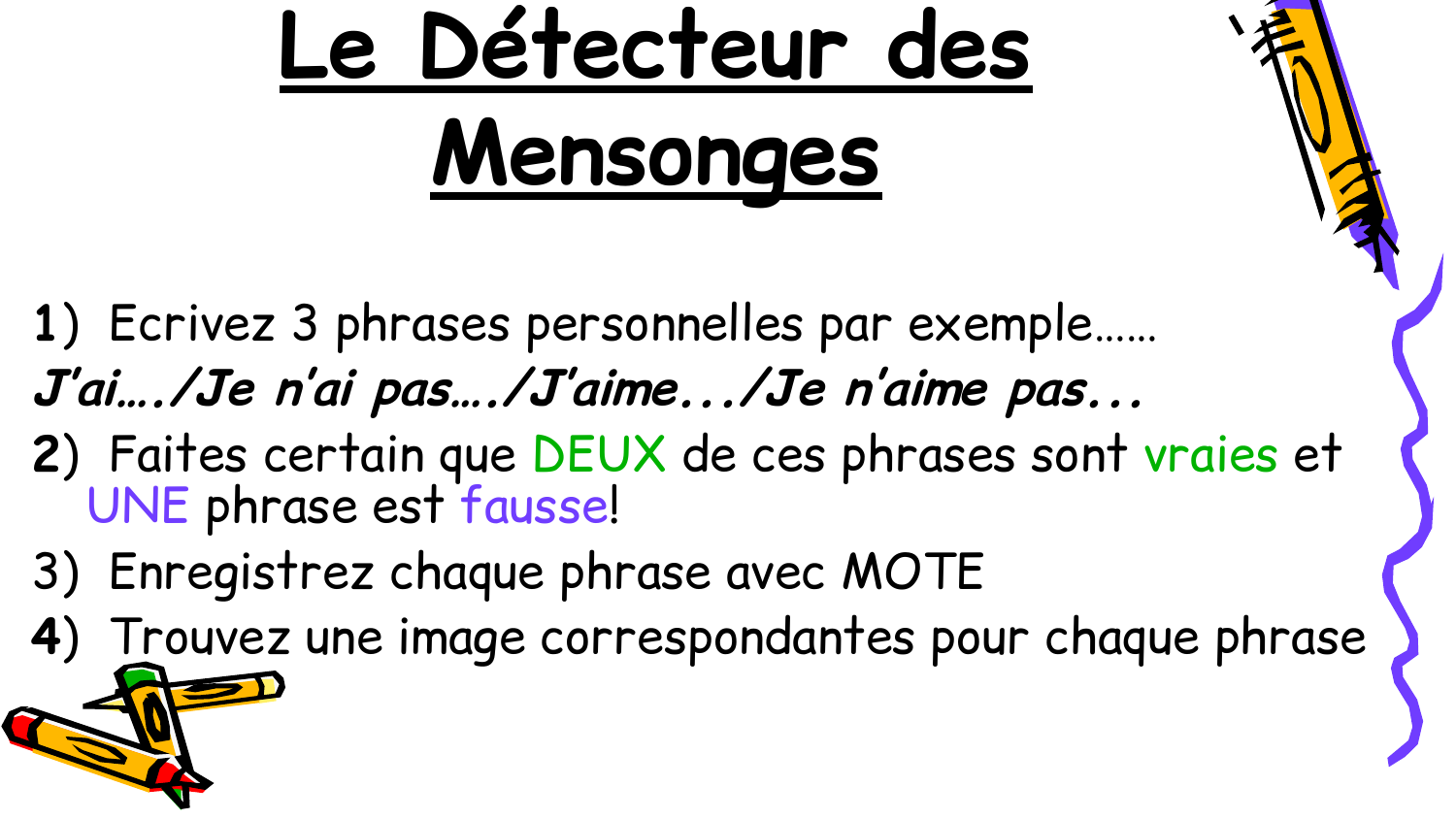

# Le Détecteur des Mensonges

1)  Ecrivez 3 phrases personnelles par exemple……
J’ai…./Je n’ai pas…./J’aime.../Je n’aime pas...
2)  Faites certain que DEUX de ces phrases sont vraies et UNE phrase est fausse!
3)  Enregistrez chaque phrase avec MOTE
4)  Trouvez une image correspondantes pour chaque phrase